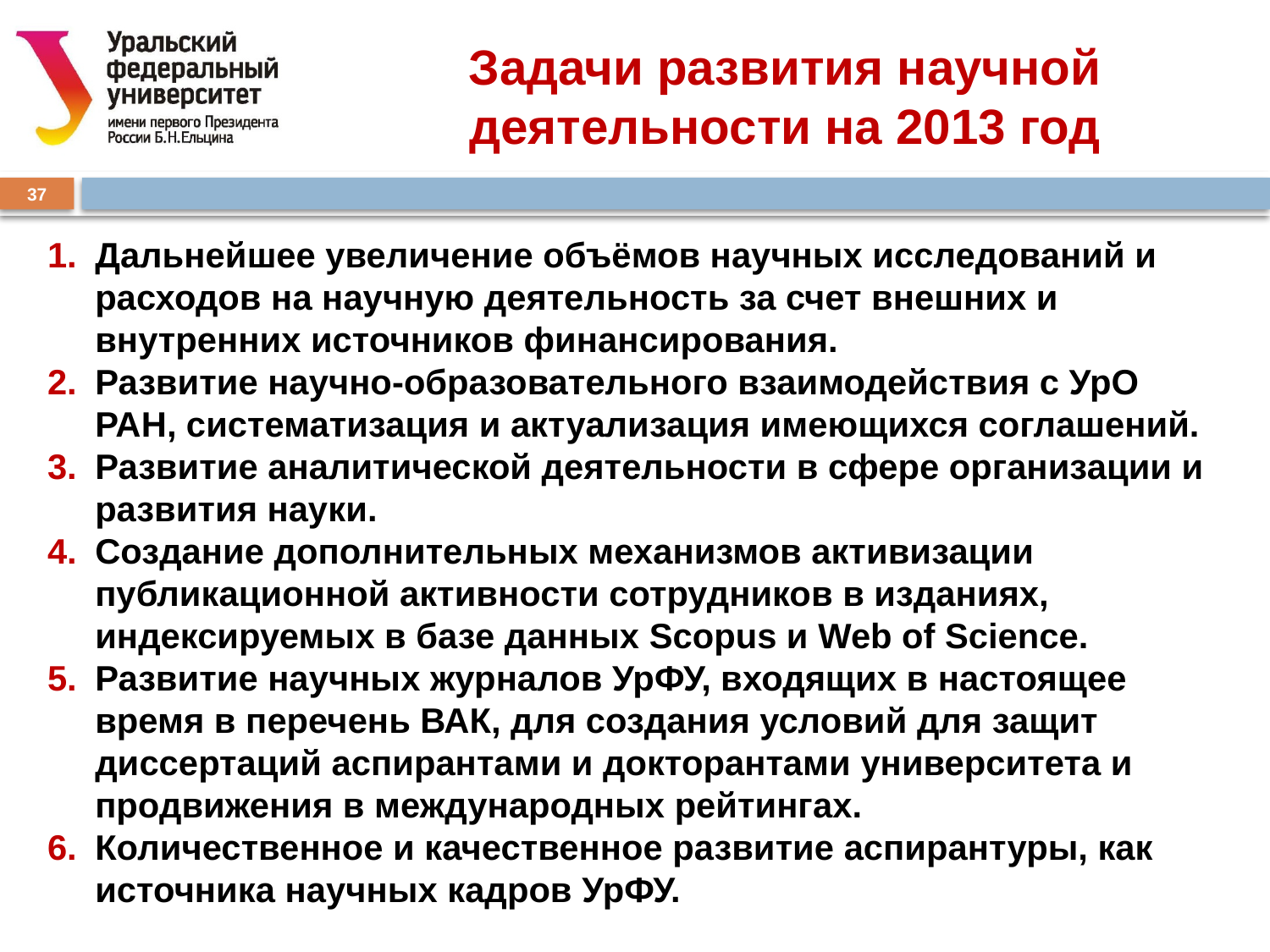

# Задачи развития научной деятельности на 2013 год
37
Дальнейшее увеличение объёмов научных исследований и расходов на научную деятельность за счет внешних и внутренних источников финансирования.
Развитие научно-образовательного взаимодействия с УрО РАН, систематизация и актуализация имеющихся соглашений.
Развитие аналитической деятельности в сфере организации и развития науки.
Создание дополнительных механизмов активизации публикационной активности сотрудников в изданиях, индексируемых в базе данных Scopus и Web of Science.
Развитие научных журналов УрФУ, входящих в настоящее время в перечень ВАК, для создания условий для защит диссертаций аспирантами и докторантами университета и продвижения в международных рейтингах.
Количественное и качественное развитие аспирантуры, как источника научных кадров УрФУ.